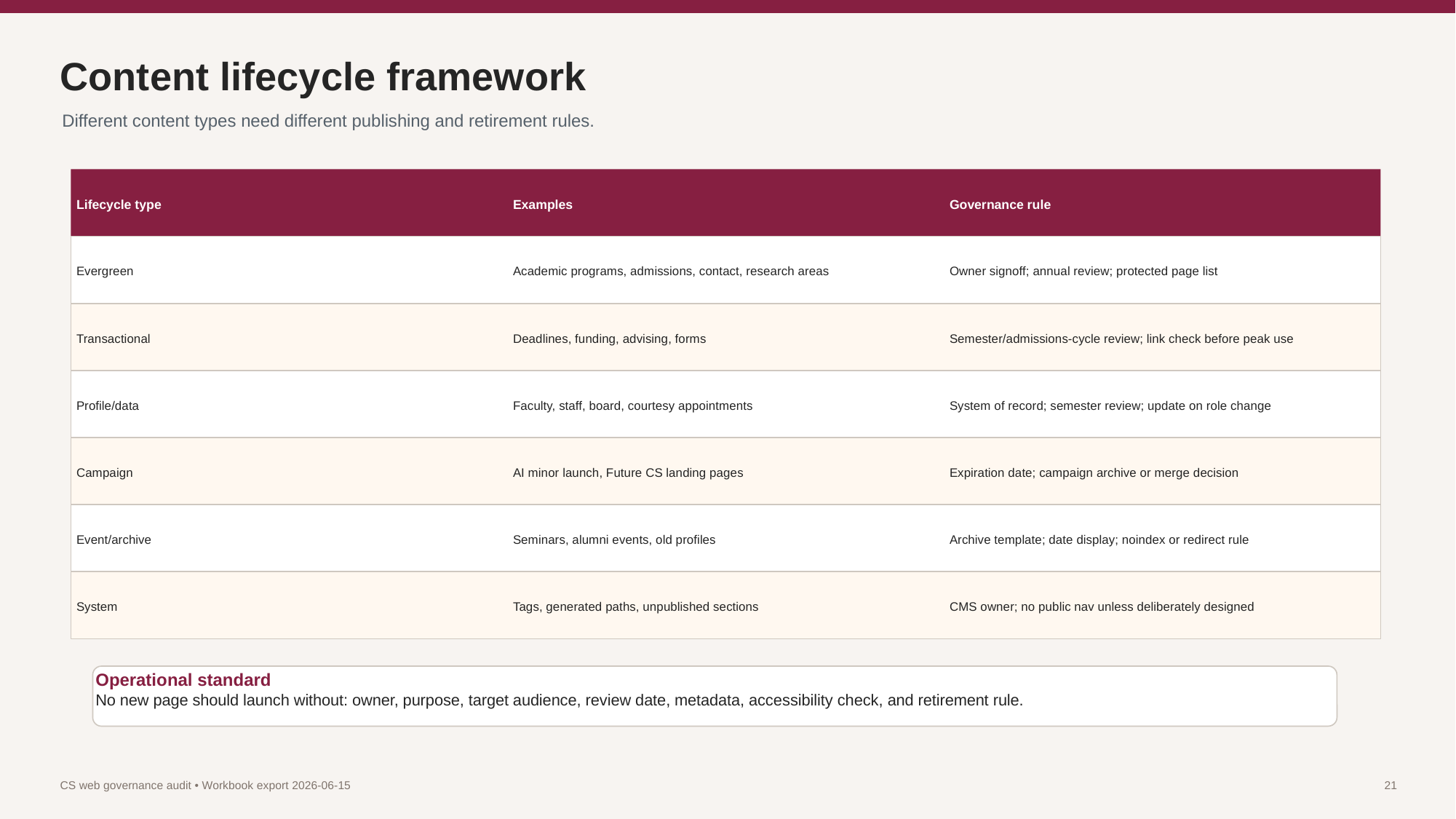

Content lifecycle framework
Different content types need different publishing and retirement rules.

Lifecycle type
Examples
Governance rule

Evergreen
Academic programs, admissions, contact, research areas
Owner signoff; annual review; protected page list

Transactional
Deadlines, funding, advising, forms
Semester/admissions-cycle review; link check before peak use

Profile/data
Faculty, staff, board, courtesy appointments
System of record; semester review; update on role change

Campaign
AI minor launch, Future CS landing pages
Expiration date; campaign archive or merge decision

Event/archive
Seminars, alumni events, old profiles
Archive template; date display; noindex or redirect rule

System
Tags, generated paths, unpublished sections
CMS owner; no public nav unless deliberately designed
Operational standard
No new page should launch without: owner, purpose, target audience, review date, metadata, accessibility check, and retirement rule.
CS web governance audit • Workbook export 2026-06-15
21